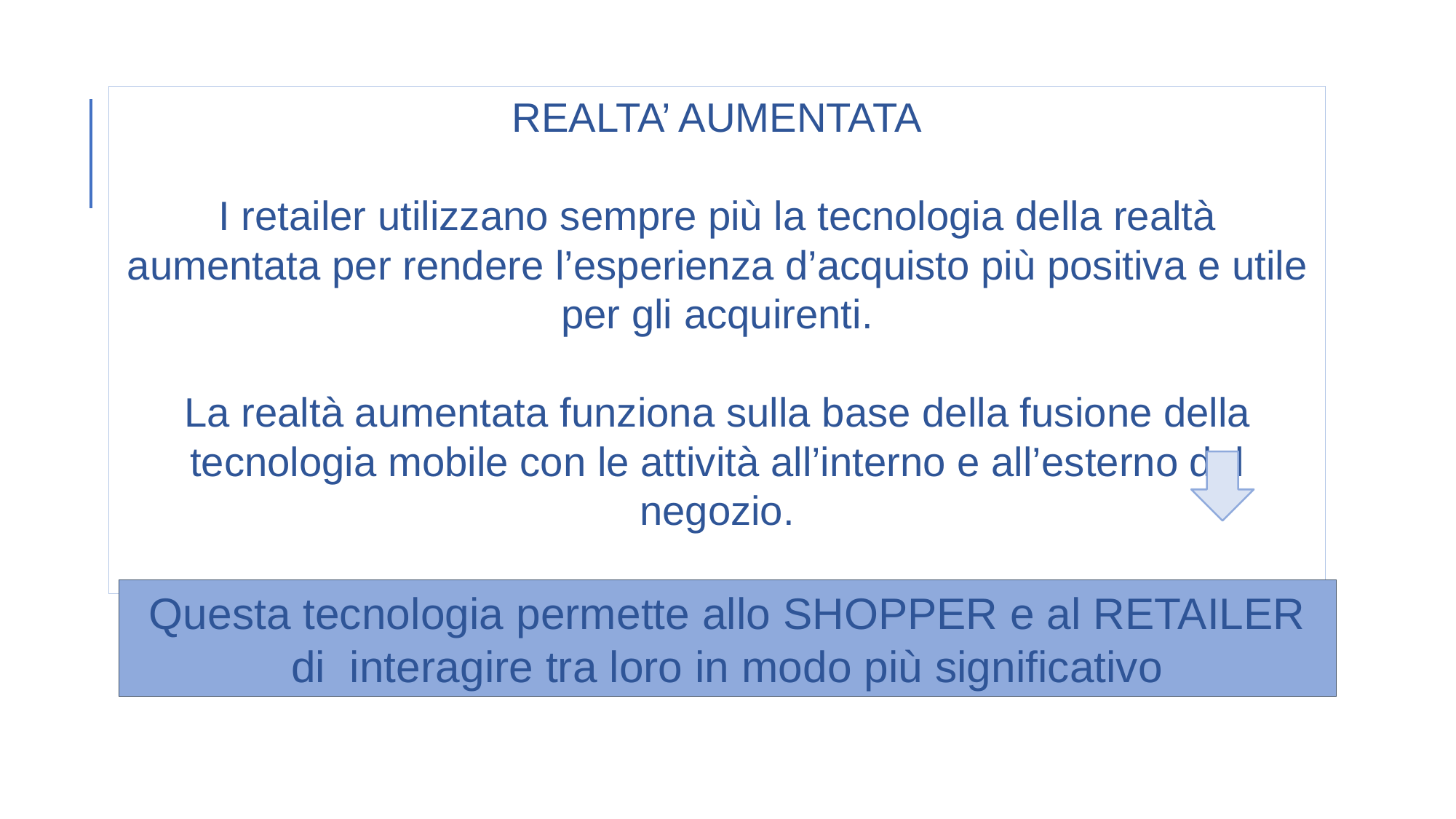

REALTA’ AUMENTATA

I retailer utilizzano sempre più la tecnologia della realtà aumentata per rendere l’esperienza d’acquisto più positiva e utile per gli acquirenti.

La realtà aumentata funziona sulla base della fusione della tecnologia mobile con le attività all’interno e all’esterno del negozio.

Questa tecnologia permette allo SHOPPER e al RETAILER di  interagire tra loro in modo più significativo